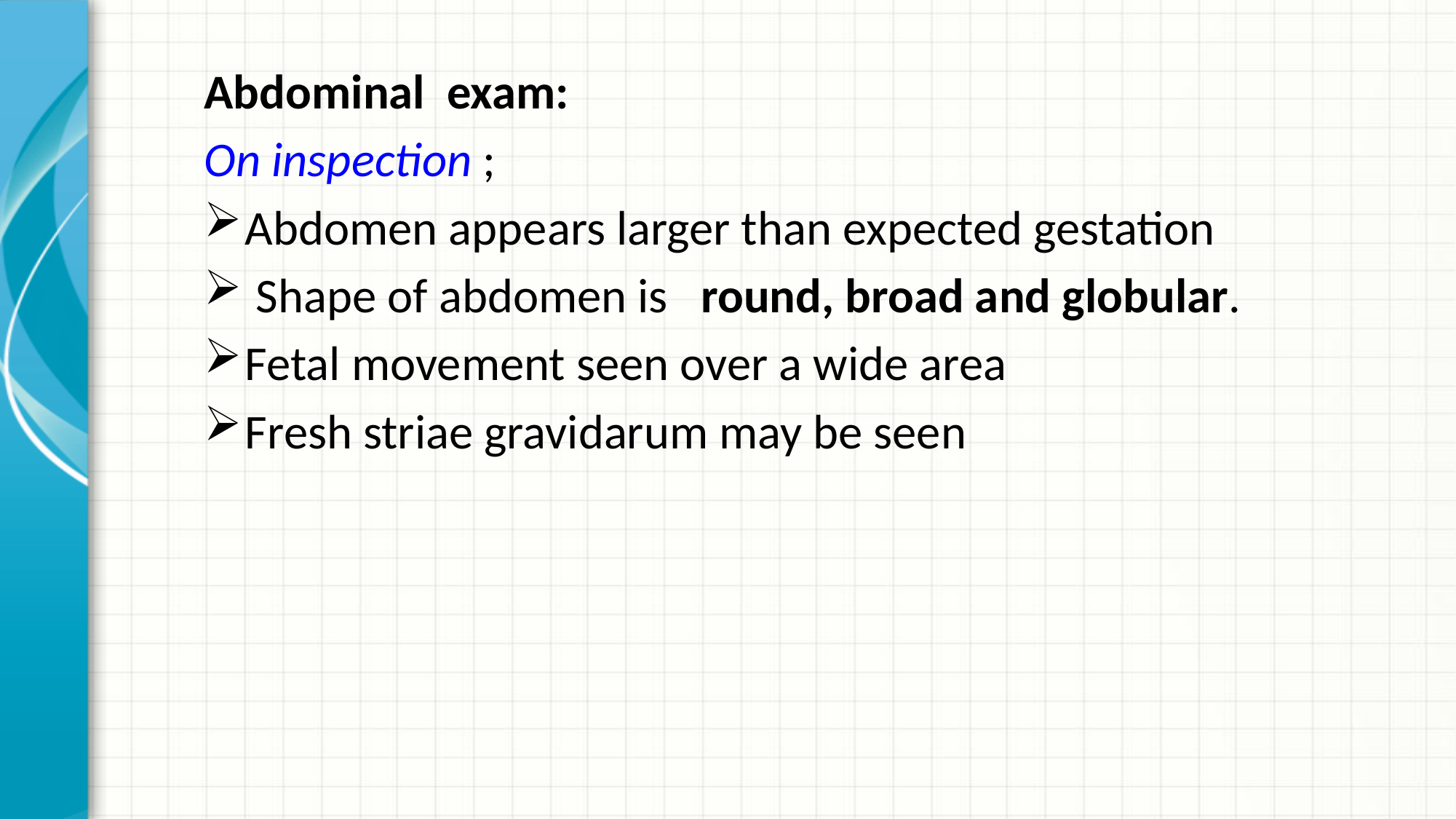

Abdominal  exam:
On inspection ;
Abdomen appears larger than expected gestation
 Shape of abdomen is   round, broad and globular.
Fetal movement seen over a wide area
Fresh striae gravidarum may be seen